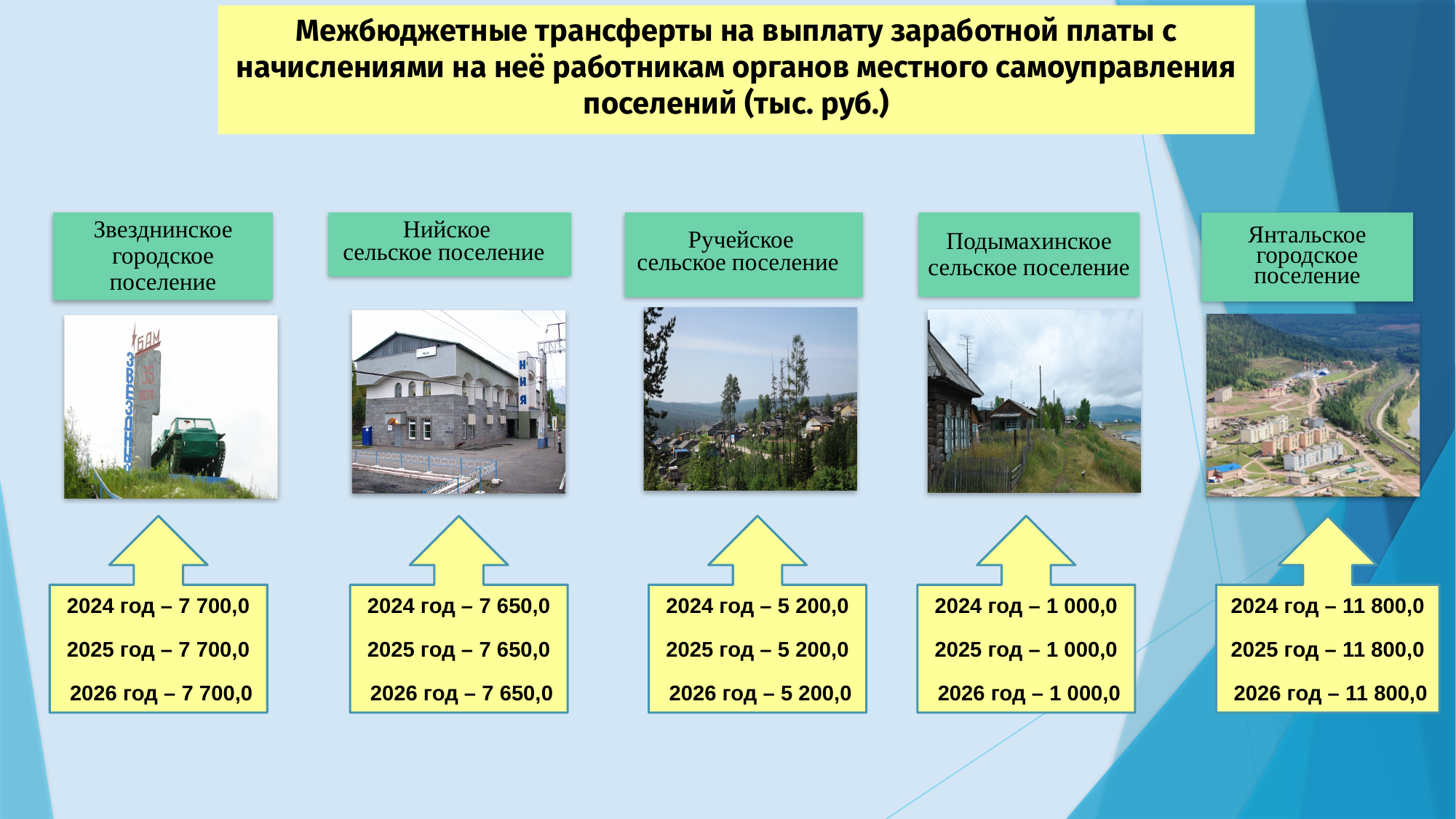

# Межбюджетные трансферты на выплату заработной платы с начислениями на неё работникам органов местного самоуправления поселений (тыс. руб.)
Звезднинское городское поселение
Нийское
сельское поселение
Ручейское
сельское поселение
Подымахинское сельское поселение
Янтальское городское поселение
2024 год – 7 650,0

2025 год – 7 650,0

 2026 год – 7 650,0
2024 год – 11 800,0

2025 год – 11 800,0

 2026 год – 11 800,0
2024 год – 7 700,0

2025 год – 7 700,0

 2026 год – 7 700,0
2024 год – 5 200,0

2025 год – 5 200,0

 2026 год – 5 200,0
2024 год – 1 000,0

2025 год – 1 000,0

 2026 год – 1 000,0